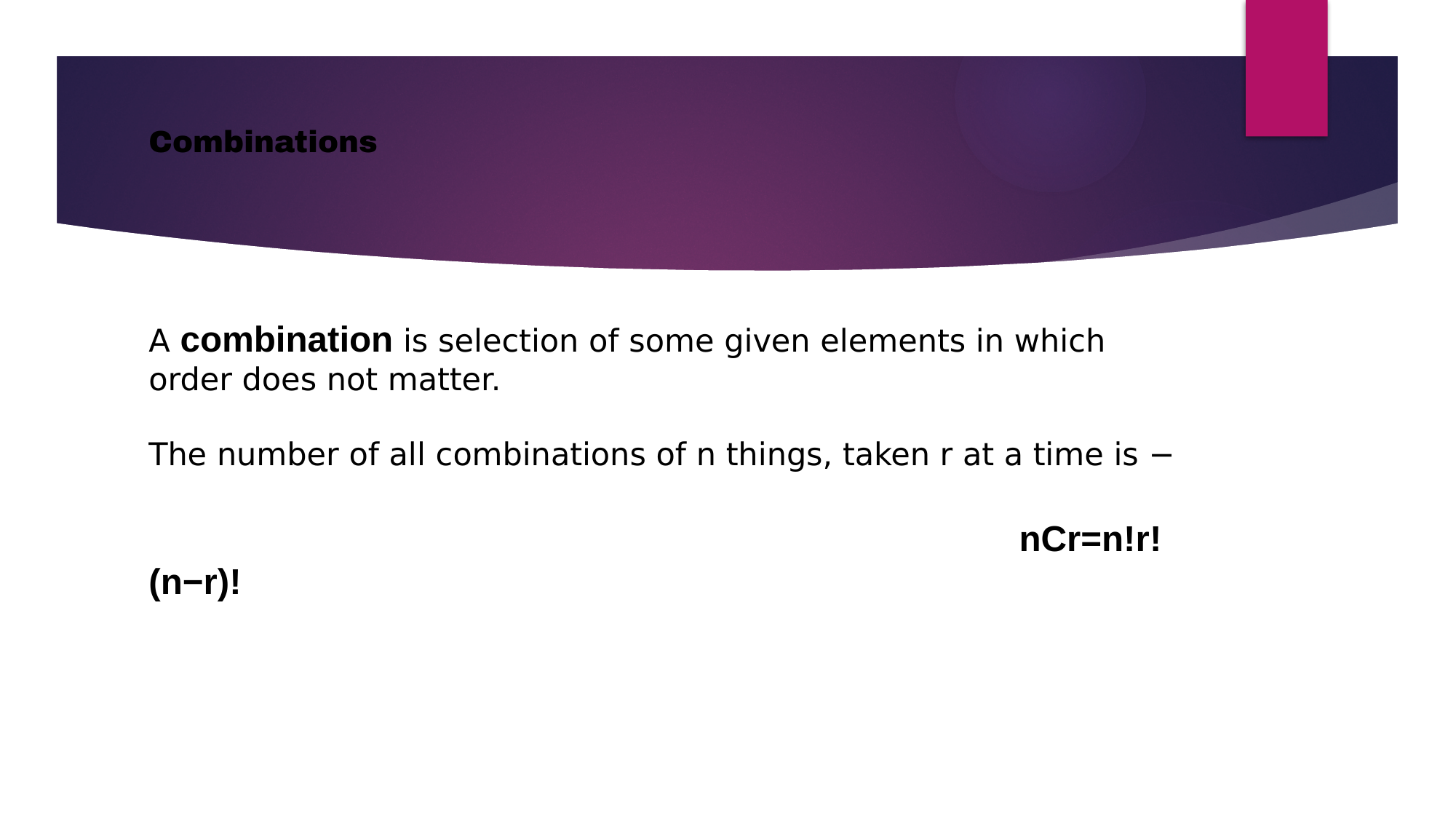

# Combinations
A combination is selection of some given elements in which order does not matter.

The number of all combinations of n things, taken r at a time is −

                                                                                       nCr=n!r!(n−r)!